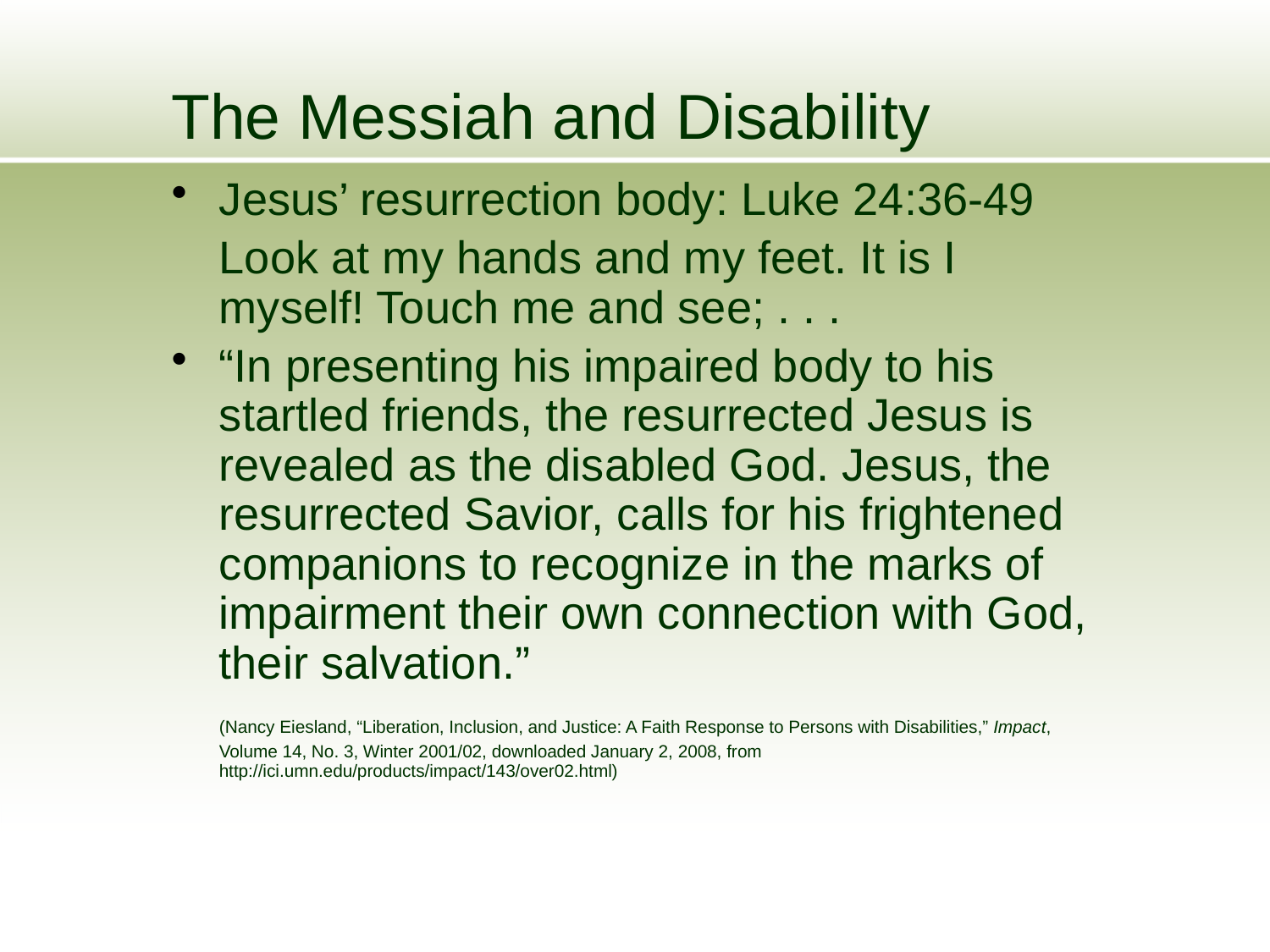

# The Messiah and Disability
Jesus’ resurrection body: Luke 24:36-49
	Look at my hands and my feet. It is I myself! Touch me and see; . . .
“In presenting his impaired body to his startled friends, the resurrected Jesus is revealed as the disabled God. Jesus, the resurrected Savior, calls for his frightened companions to recognize in the marks of impairment their own connection with God, their salvation.”
	(Nancy Eiesland, “Liberation, Inclusion, and Justice: A Faith Response to Persons with Disabilities,” Impact, Volume 14, No. 3, Winter 2001/02, downloaded January 2, 2008, from http://ici.umn.edu/products/impact/143/over02.html)